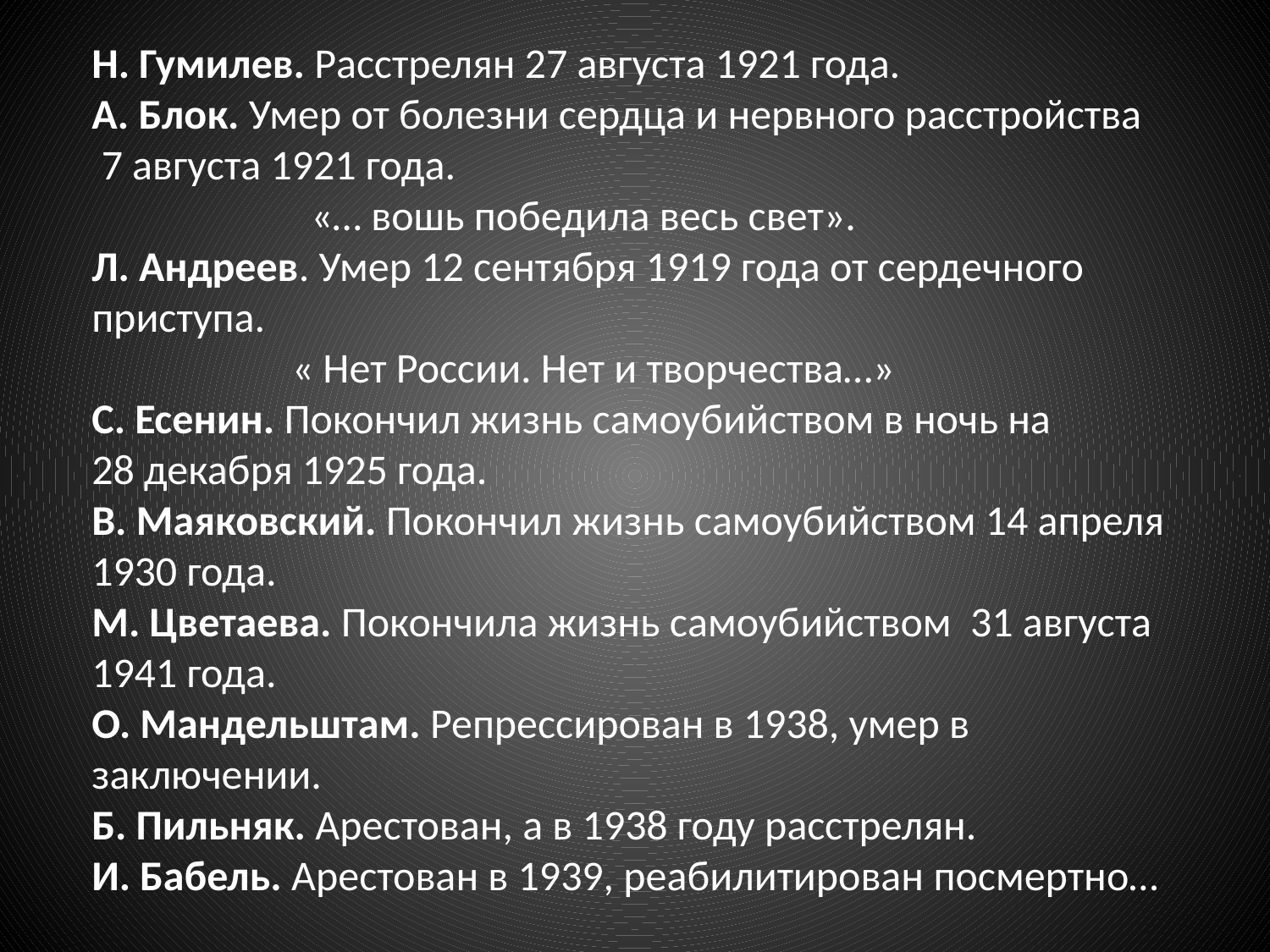

Н. Гумилев. Расстрелян 27 августа 1921 года.
А. Блок. Умер от болезни сердца и нервного расстройства
 7 августа 1921 года.
                       «… вошь победила весь свет».
Л. Андреев. Умер 12 сентября 1919 года от сердечного приступа.
                     « Нет России. Нет и творчества…»
С. Есенин. Покончил жизнь самоубийством в ночь на
28 декабря 1925 года.
В. Маяковский. Покончил жизнь самоубийством 14 апреля 1930 года.
М. Цветаева. Покончила жизнь самоубийством  31 августа 1941 года.
О. Мандельштам. Репрессирован в 1938, умер в заключении.
Б. Пильняк. Арестован, а в 1938 году расстрелян.
И. Бабель. Арестован в 1939, реабилитирован посмертно…